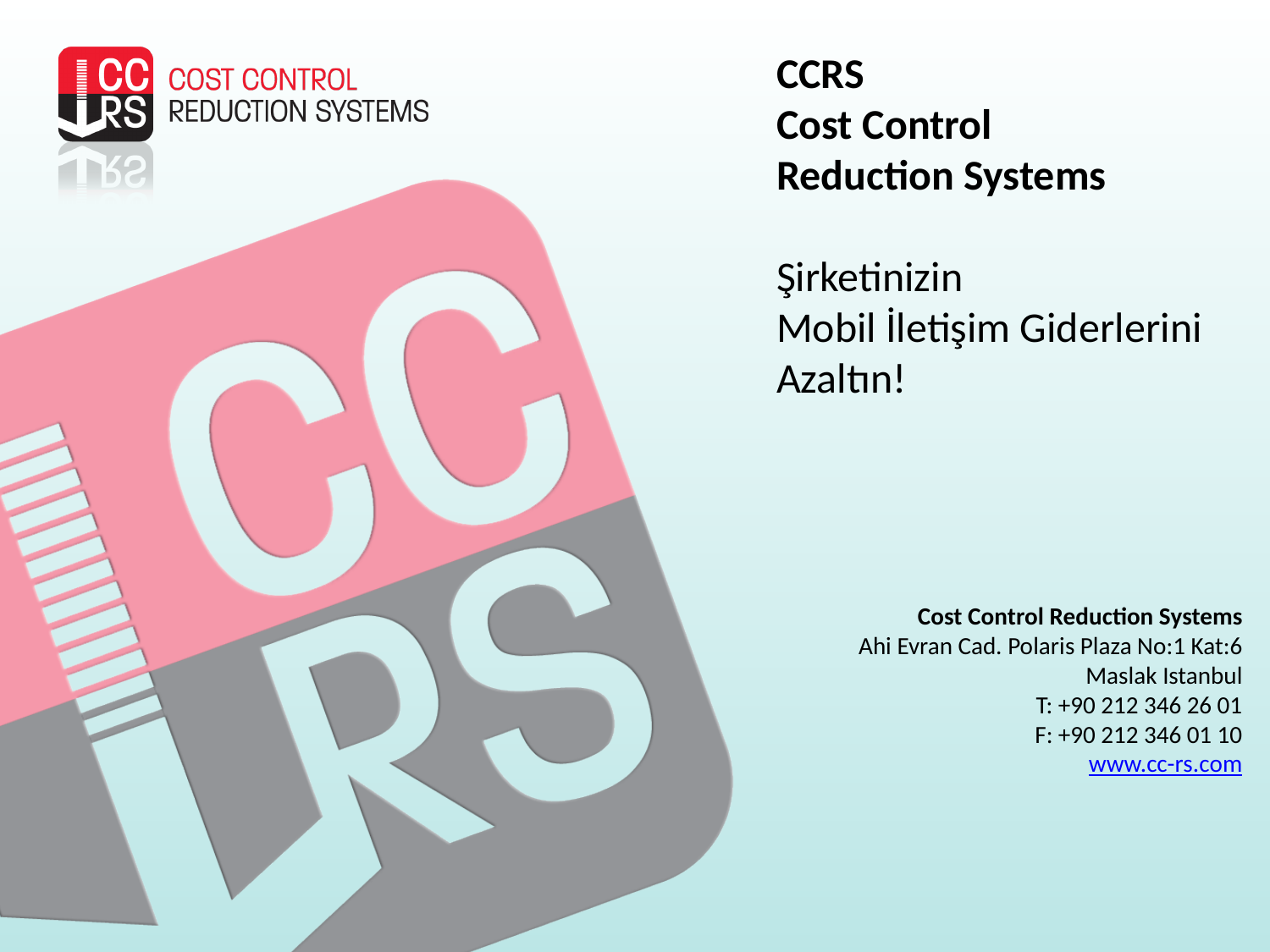

CCRS
Cost Control
Reduction Systems

Şirketinizin
Mobil İletişim Giderlerini
Azaltın!

Cost Control Reduction Systems
Ahi Evran Cad. Polaris Plaza No:1 Kat:6
Maslak Istanbul
T: +90 212 346 26 01
F: +90 212 346 01 10
www.cc-rs.com